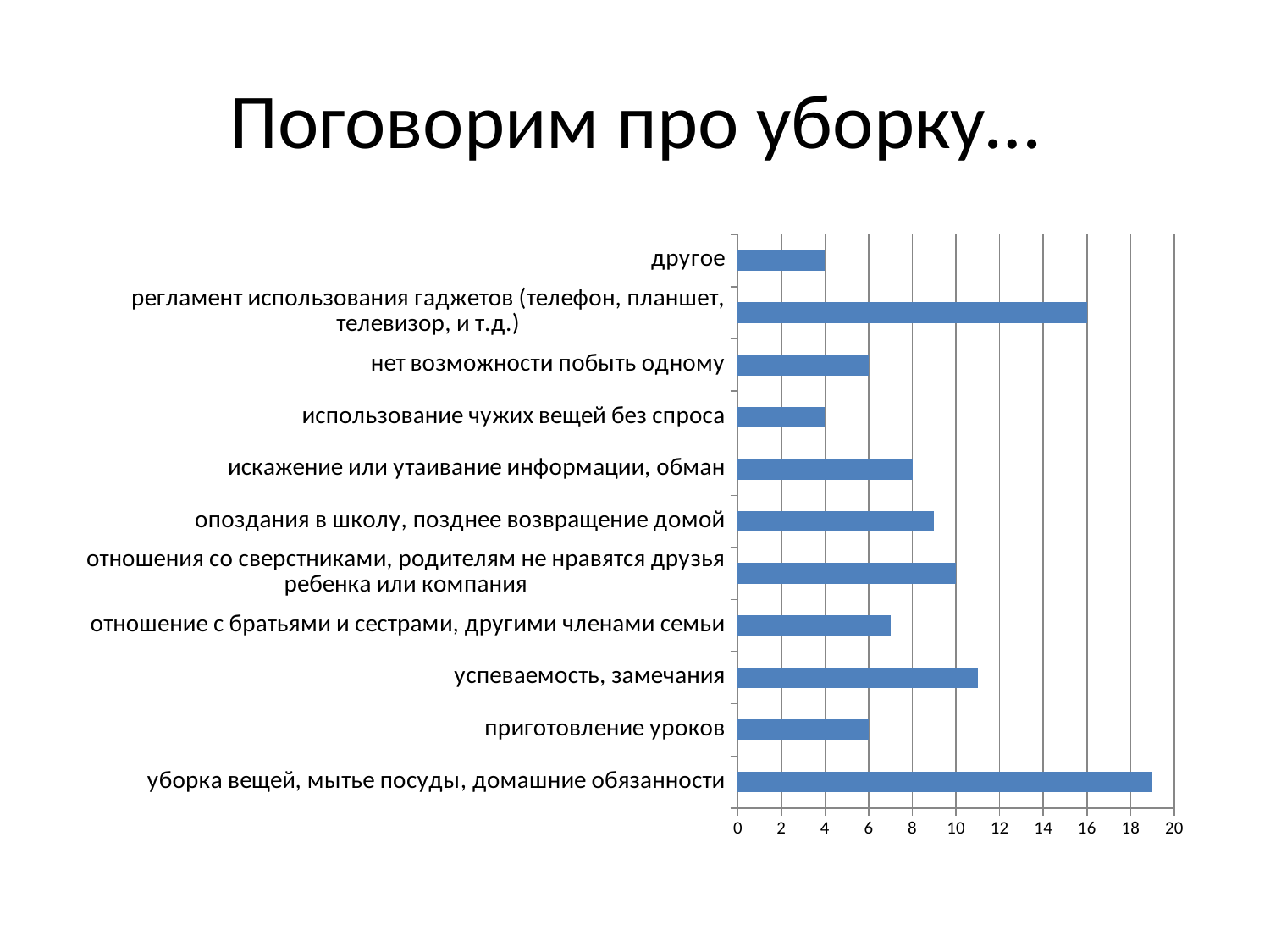

# Поговорим про уборку…

### Chart

| Category |  |
|---|---|
| уборка вещей, мытье посуды, домашние обязанности | 19.0 |
| приготовление уроков | 6.0 |
|  успеваемость, замечания | 11.0 |
| отношение с братьями и сестрами, другими членами семьи | 7.0 |
| отношения со сверстниками, родителям не нравятся друзья ребенка или компания | 10.0 |
| опоздания в школу, позднее возвращение домой | 9.0 |
|  искажение или утаивание информации, обман | 8.0 |
| использование чужих вещей без спроса | 4.0 |
| нет возможности побыть одному | 6.0 |
| регламент использования гаджетов (телефон, планшет, телевизор, и т.д.) | 16.0 |
|  другое | 4.0 |